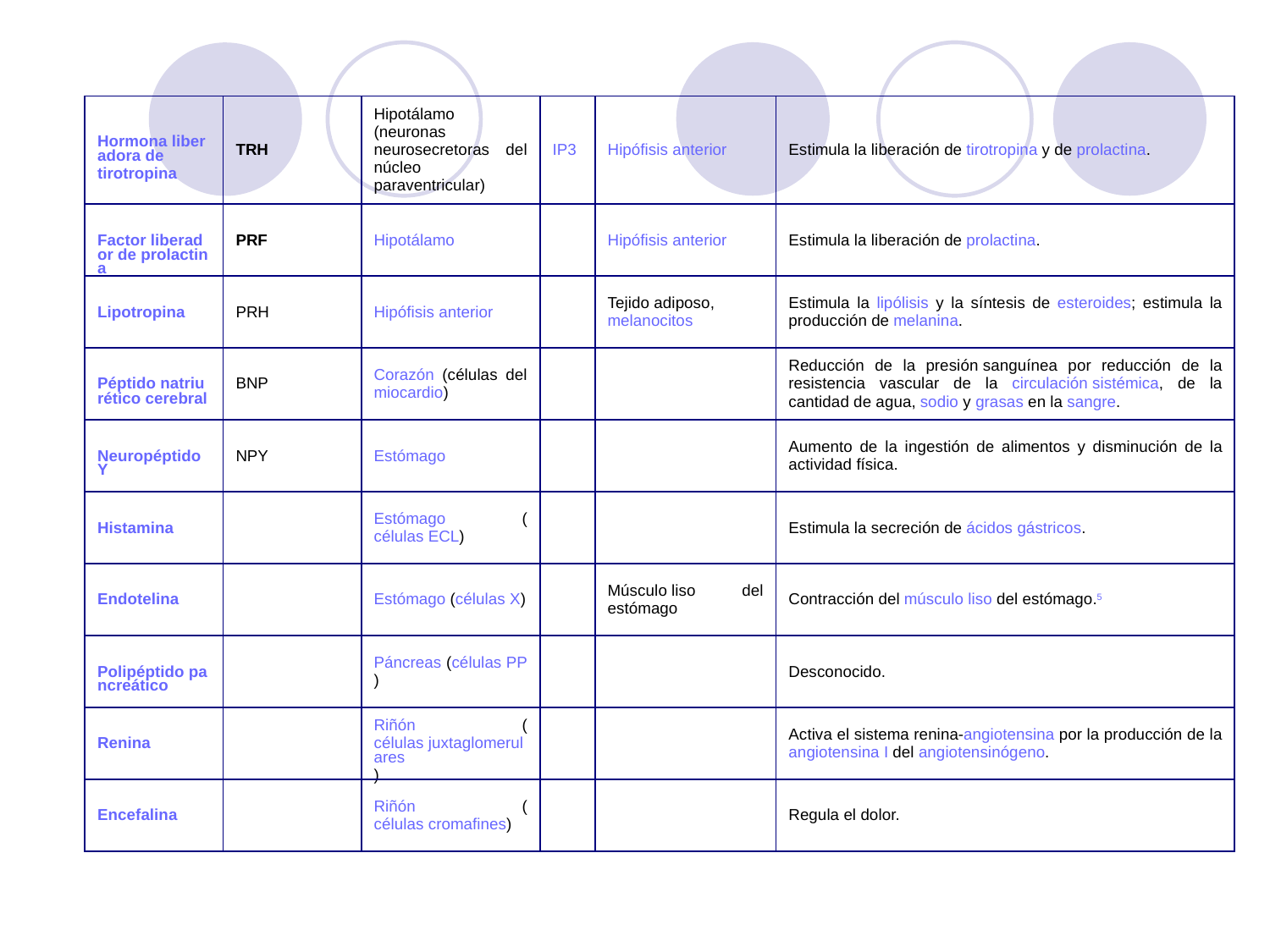

| Hormona liberadora de tirotropina | TRH | Hipotálamo (neuronas neurosecretoras del núcleo paraventricular) | IP3 | Hipófisis anterior | Estimula la liberación de tirotropina y de prolactina. |
| --- | --- | --- | --- | --- | --- |
| Factor liberador de prolactina | PRF | Hipotálamo |  | Hipófisis anterior | Estimula la liberación de prolactina. |
| Lipotropina | PRH | Hipófisis anterior |  | Tejido adiposo, melanocitos | Estimula la lipólisis y la síntesis de esteroides; estimula la producción de melanina. |
| Péptido natriurético cerebral | BNP | Corazón (células del miocardio) |  |  | Reducción de la presión sanguínea por reducción de la resistencia vascular de la circulación sistémica, de la cantidad de agua, sodio y grasas en la sangre. |
| Neuropéptido Y | NPY | Estómago |  |  | Aumento de la ingestión de alimentos y disminución de la actividad física. |
| Histamina |  | Estómago (células ECL) |  |  | Estimula la secreción de ácidos gástricos. |
| Endotelina |  | Estómago (células X) |  | Músculo liso del estómago | Contracción del músculo liso del estómago.5 |
| Polipéptido pancreático |  | Páncreas (células PP) |  |  | Desconocido. |
| Renina |  | Riñón (células juxtaglomerulares) |  |  | Activa el sistema renina-angiotensina por la producción de la angiotensina I del angiotensinógeno. |
| Encefalina |  | Riñón (células cromafines) |  |  | Regula el dolor. |